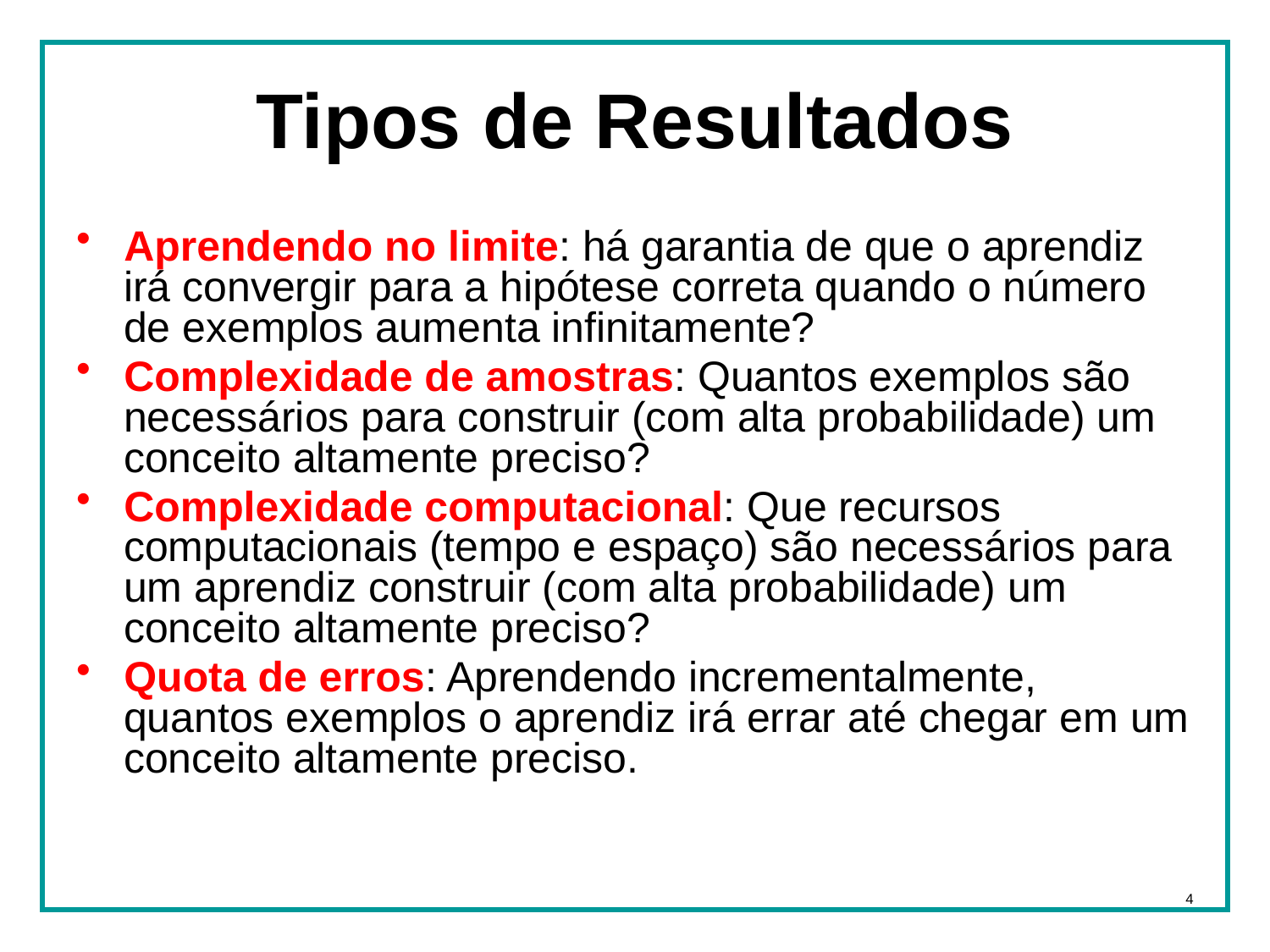

# Tipos de Resultados
Aprendendo no limite: há garantia de que o aprendiz irá convergir para a hipótese correta quando o número de exemplos aumenta infinitamente?
Complexidade de amostras: Quantos exemplos são necessários para construir (com alta probabilidade) um conceito altamente preciso?
Complexidade computacional: Que recursos computacionais (tempo e espaço) são necessários para um aprendiz construir (com alta probabilidade) um conceito altamente preciso?
Quota de erros: Aprendendo incrementalmente, quantos exemplos o aprendiz irá errar até chegar em um conceito altamente preciso.
4